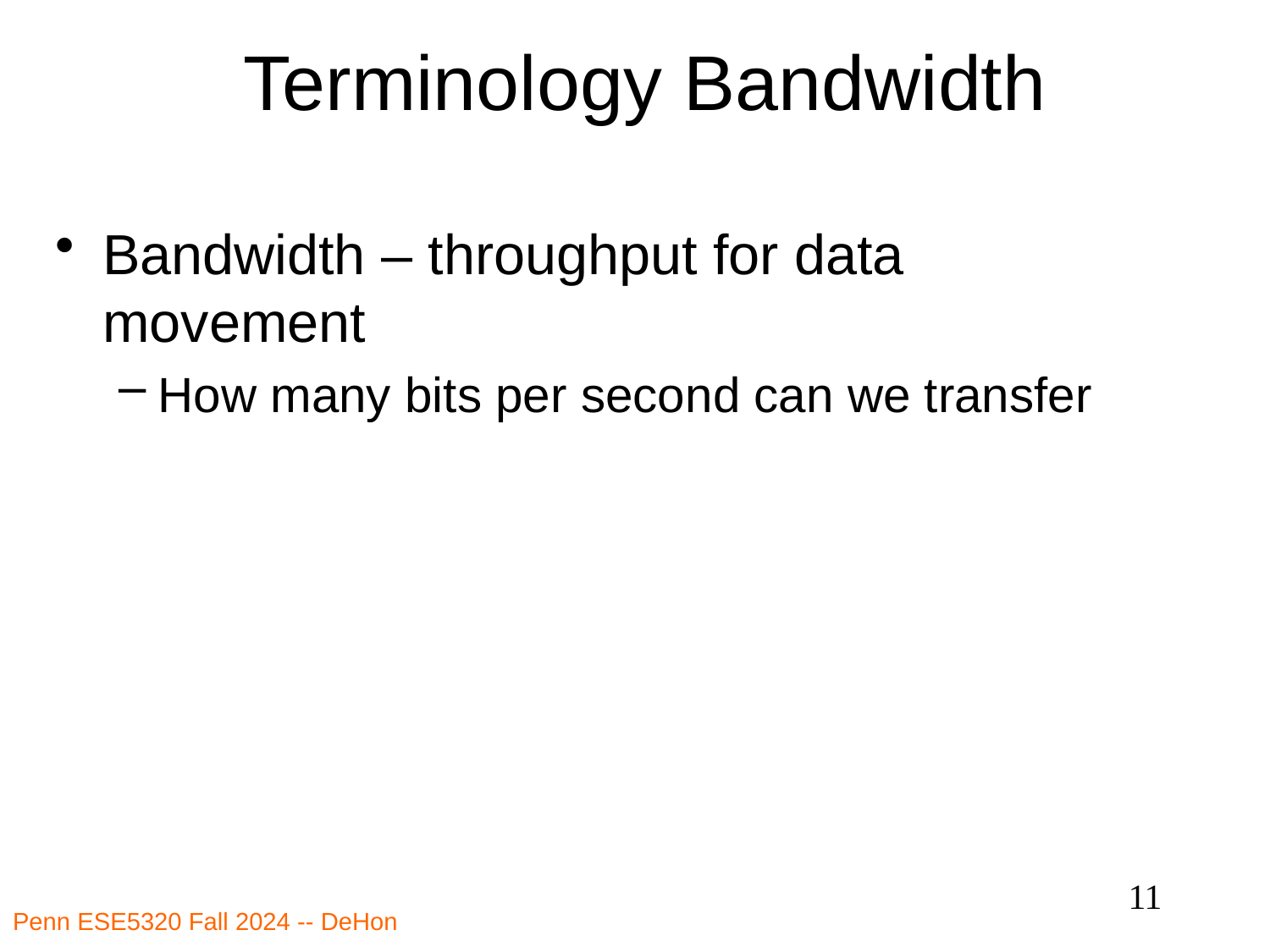

# Terminology Bandwidth
Bandwidth – throughput for data movement
How many bits per second can we transfer
11
Penn ESE5320 Fall 2024 -- DeHon